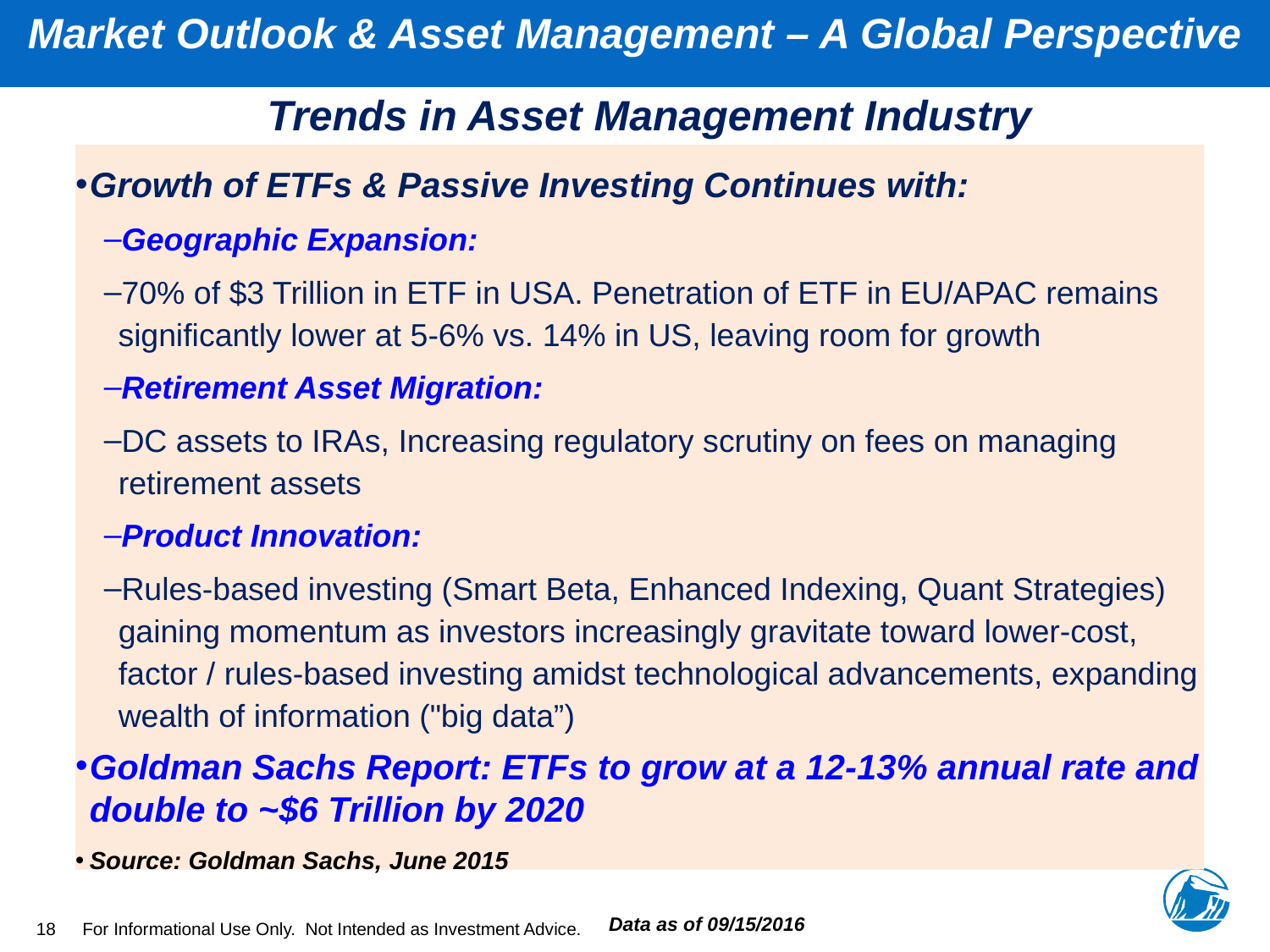

Market Outlook & Asset Management – A Global Perspective
# Trends in Asset Management Industry
Growth of ETFs & Passive Investing Continues with:
Geographic Expansion:
70% of $3 Trillion in ETF in USA. Penetration of ETF in EU/APAC remains significantly lower at 5‐6% vs. 14% in US, leaving room for growth
Retirement Asset Migration:
DC assets to IRAs, Increasing regulatory scrutiny on fees on managing retirement assets
Product Innovation:
Rules‐based investing (Smart Beta, Enhanced Indexing, Quant Strategies) gaining momentum as investors increasingly gravitate toward lower‐cost, factor / rules‐based investing amidst technological advancements, expanding wealth of information ("big data”)
Goldman Sachs Report: ETFs to grow at a 12-13% annual rate and double to ~$6 Trillion by 2020
Source: Goldman Sachs, June 2015
18
Data as of 09/15/2016